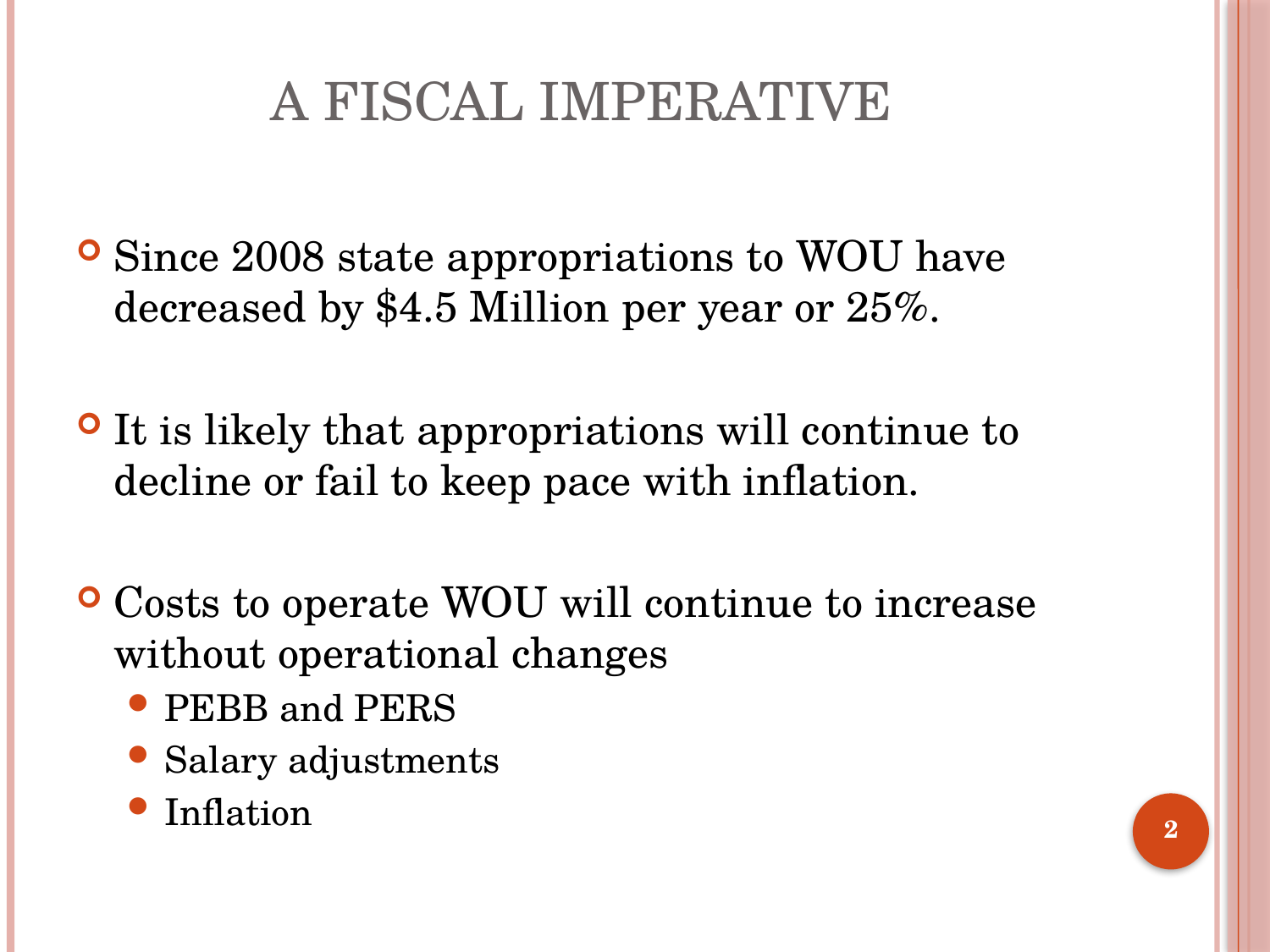

# A Fiscal Imperative
Since 2008 state appropriations to WOU have decreased by $4.5 Million per year or 25%.

It is likely that appropriations will continue to decline or fail to keep pace with inflation.

Costs to operate WOU will continue to increase without operational changes
PEBB and PERS
Salary adjustments
Inflation
2